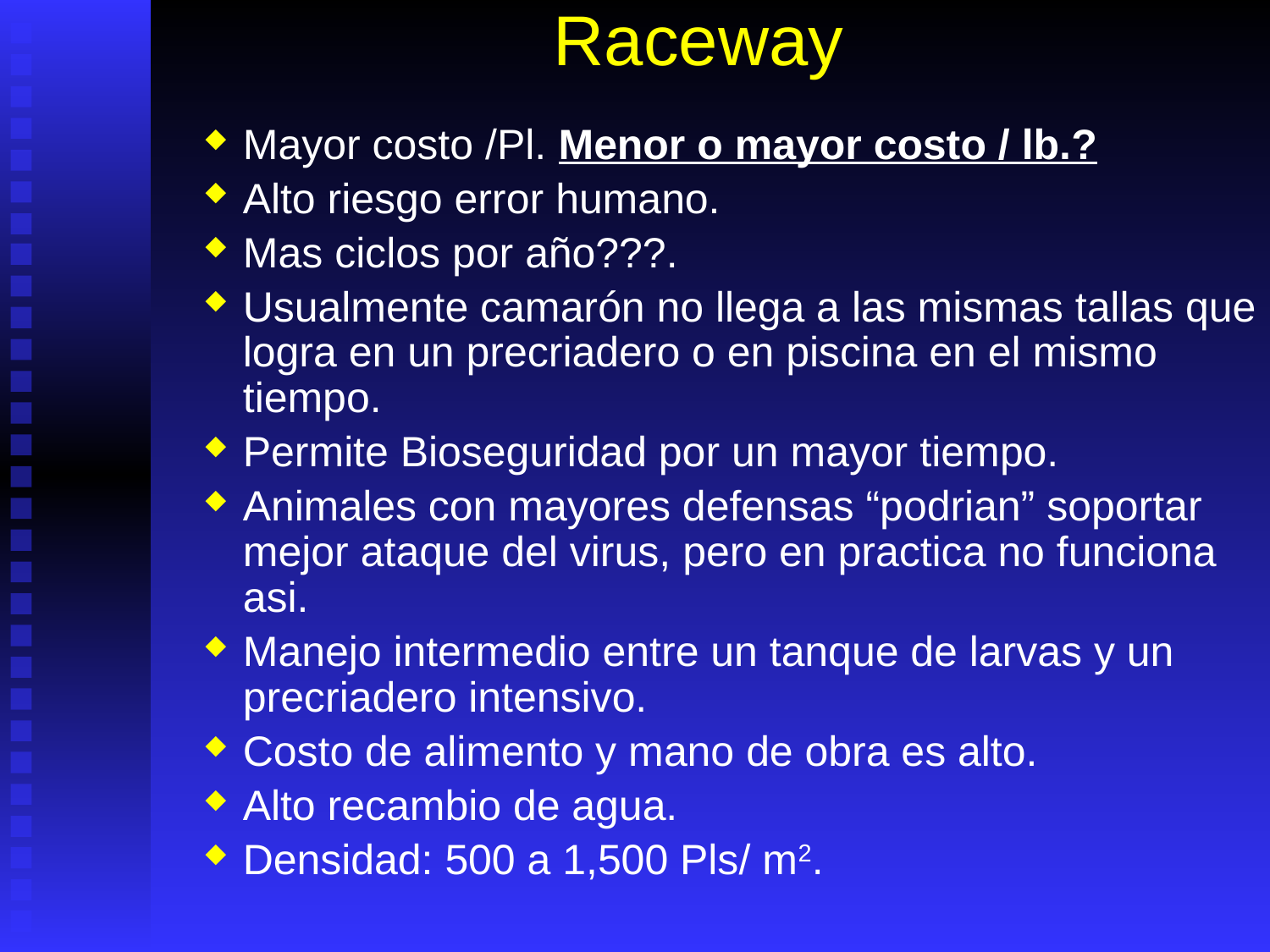

# Raceway
Mayor costo /Pl. Menor o mayor costo / lb.?
Alto riesgo error humano.
Mas ciclos por año???.
Usualmente camarón no llega a las mismas tallas que logra en un precriadero o en piscina en el mismo tiempo.
Permite Bioseguridad por un mayor tiempo.
Animales con mayores defensas “podrian” soportar mejor ataque del virus, pero en practica no funciona asi.
Manejo intermedio entre un tanque de larvas y un precriadero intensivo.
Costo de alimento y mano de obra es alto.
Alto recambio de agua.
Densidad: 500 a 1,500 Pls/ m2.